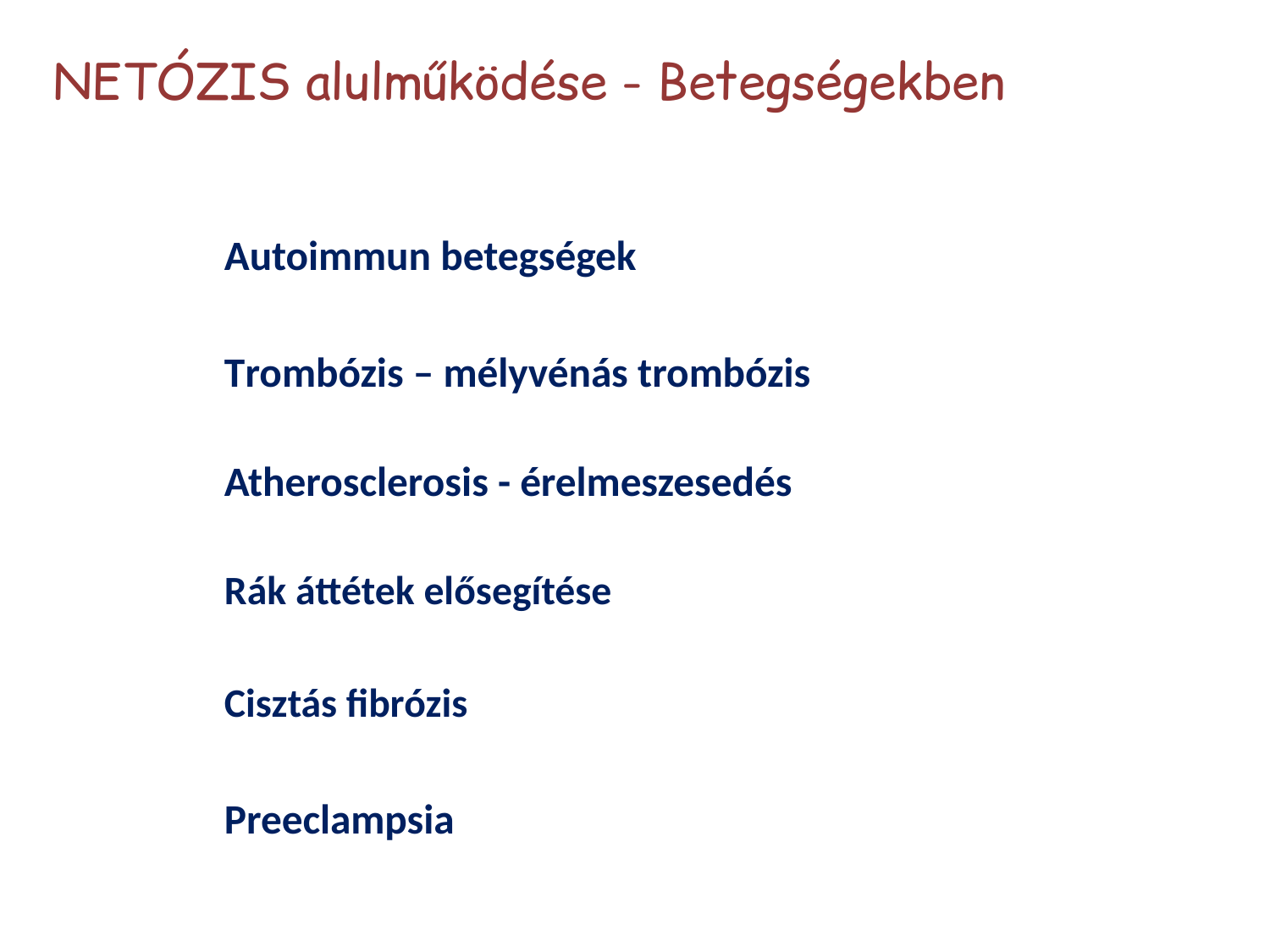

# NETÓZIS alulműködése - Betegségekben
Autoimmun betegségek

Trombózis – mélyvénás trombózis

Atherosclerosis - érelmeszesedés

Rák áttétek elősegítése

Cisztás fibrózis

Preeclampsia